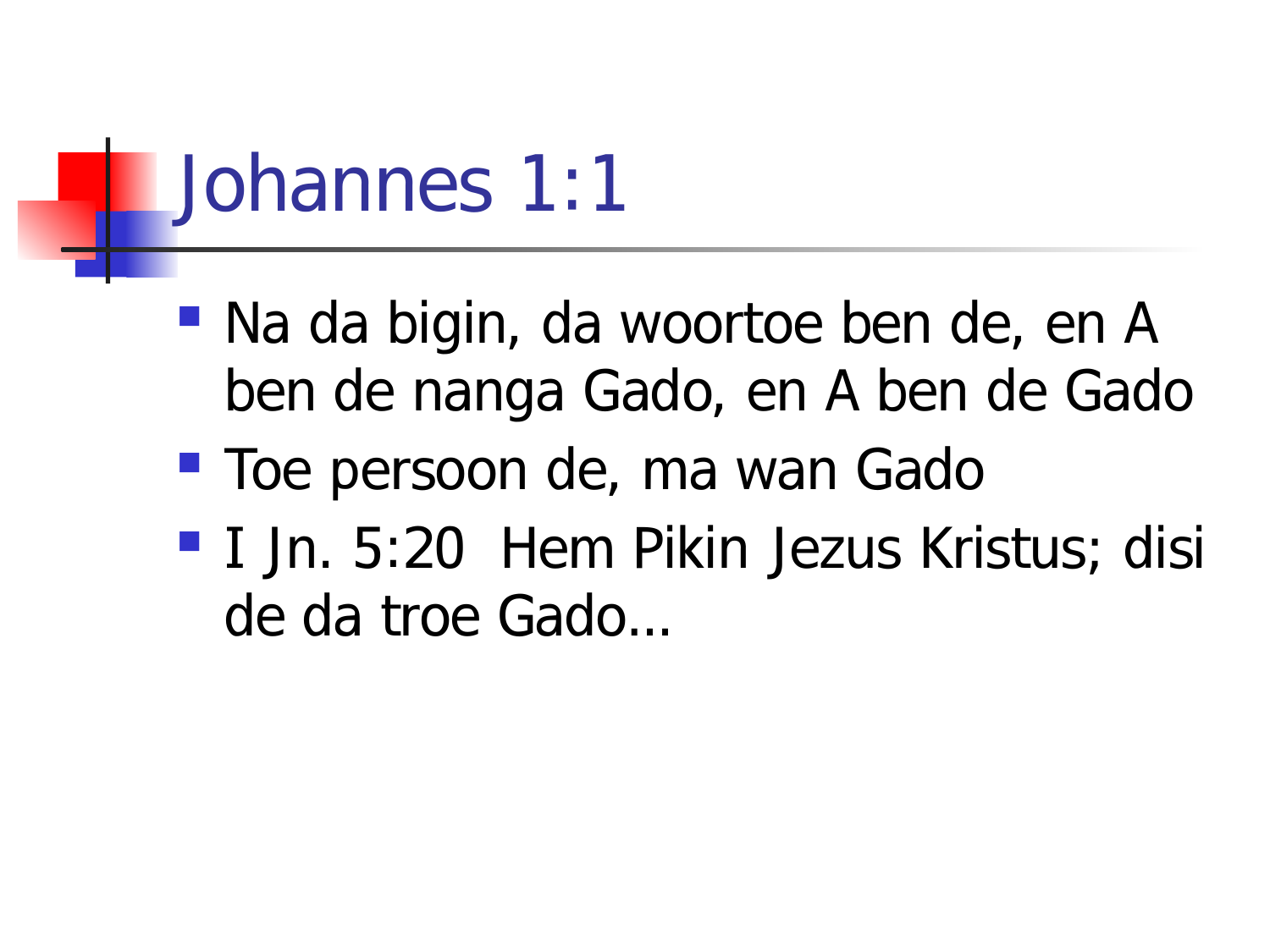

# Johannes 1:1
Na da bigin, da woortoe ben de, en A ben de nanga Gado, en A ben de Gado
Toe persoon de, ma wan Gado
I Jn. 5:20  Hem Pikin Jezus Kristus; disi de da troe Gado…